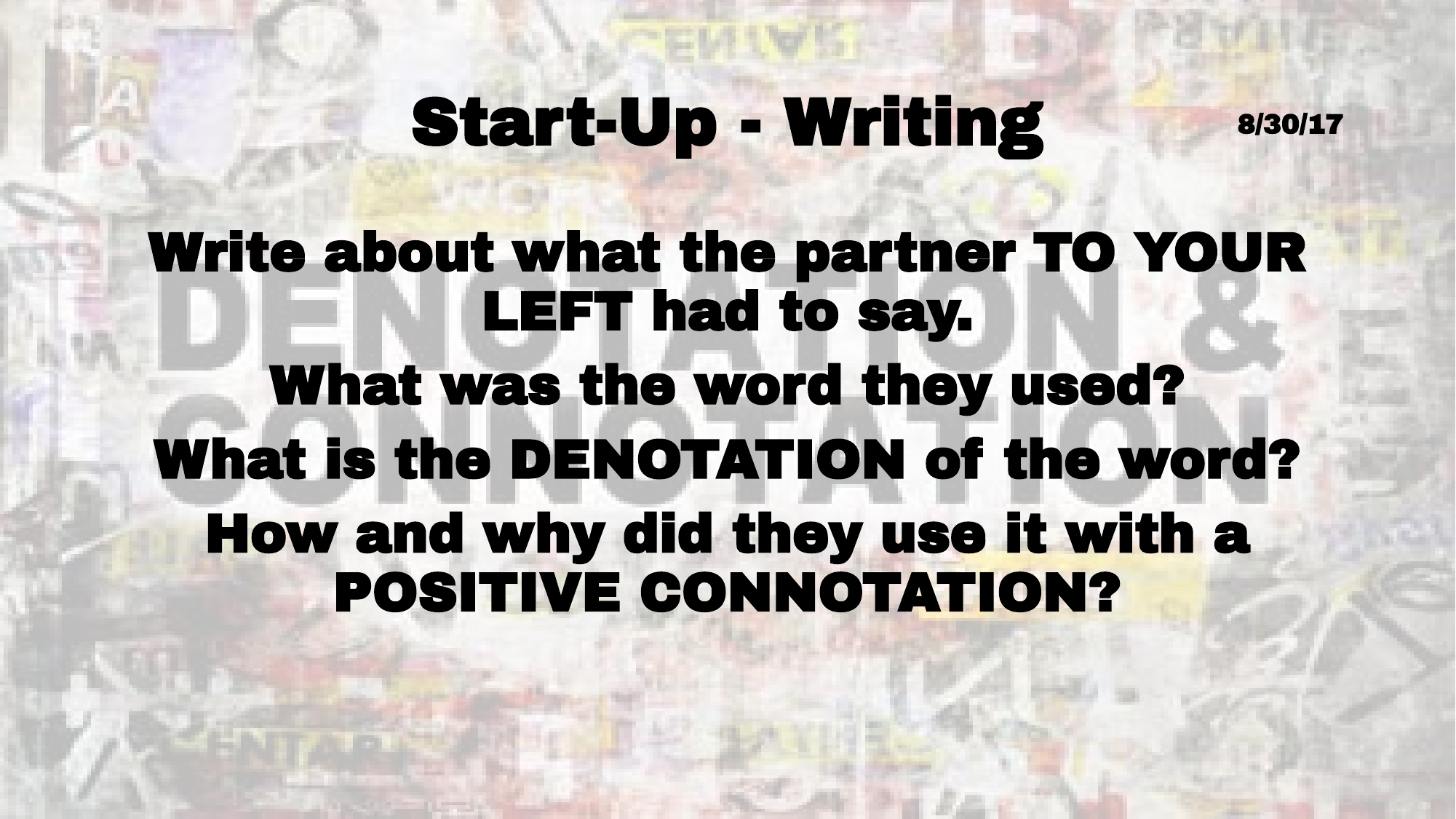

# Start-Up - Writing
8/30/17
Write about what the partner TO YOUR LEFT had to say.
What was the word they used?
What is the DENOTATION of the word?
How and why did they use it with a POSITIVE CONNOTATION?